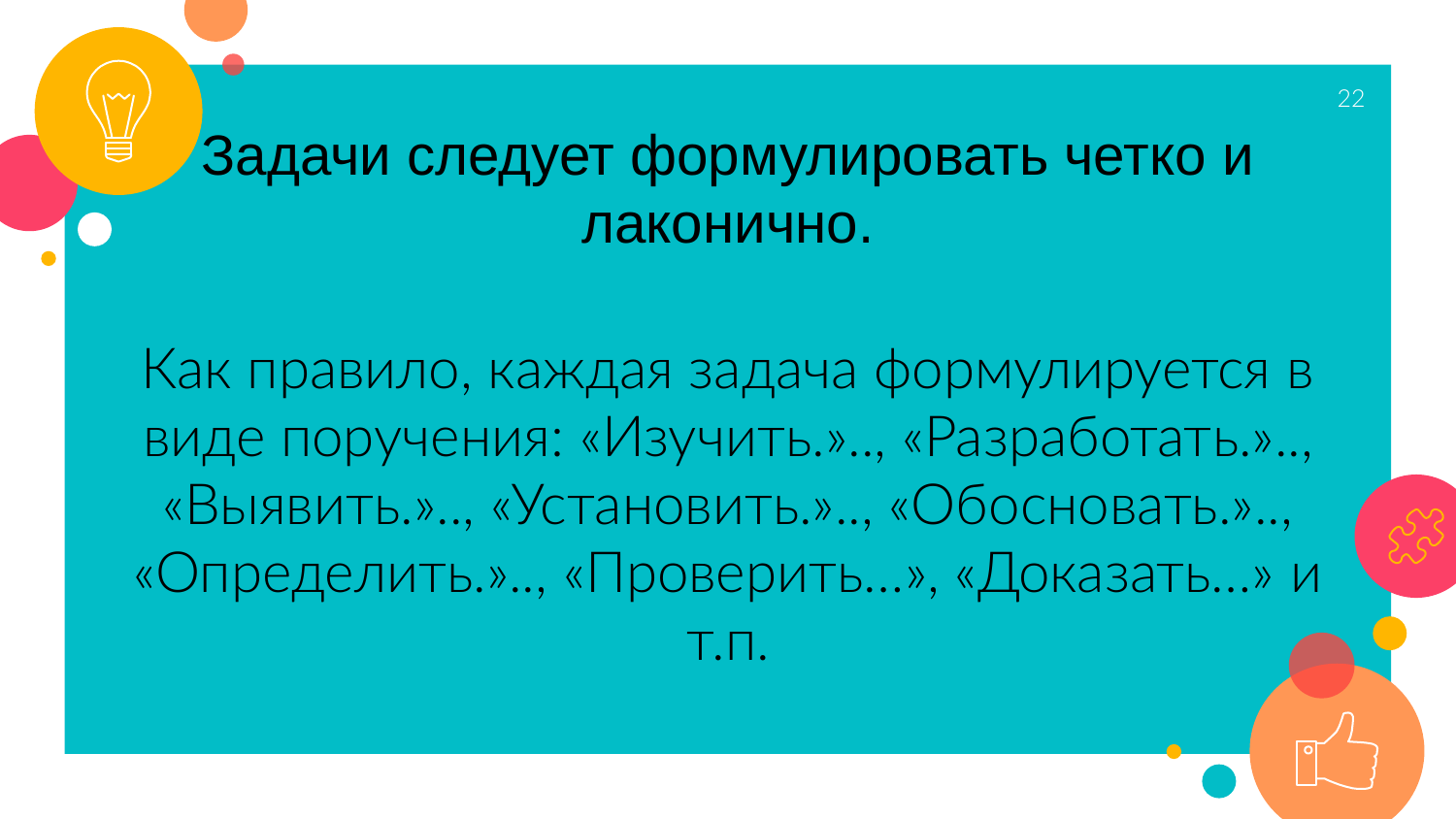

22
Задачи следует формулировать четко и лаконично.
Как правило, каждая задача формулируется в виде поручения: «Изучить.».., «Разрабо­тать.».., «Выявить.».., «Ус­тановить.».., «Обосновать.».., «Определить.».., «Проверить…», «Доказать…» и т.п.